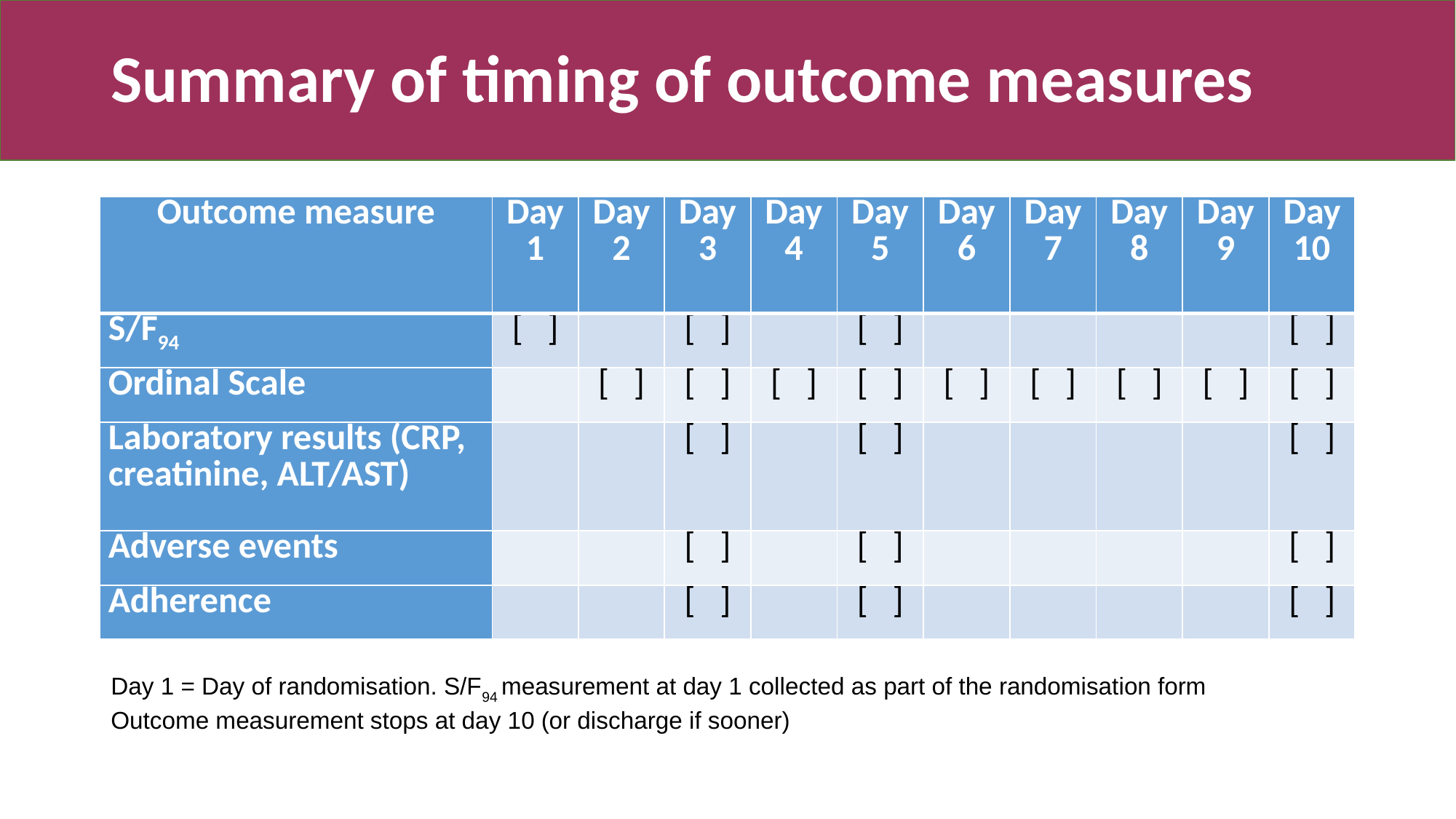

# Summary of timing of outcome measures
| Outcome measure | Day 1 | Day 2 | Day 3 | Day 4 | Day 5 | Day 6 | Day 7 | Day 8 | Day 9 | Day 10 |
| --- | --- | --- | --- | --- | --- | --- | --- | --- | --- | --- |
| S/F94 | [ ] |  | [ ] |  | [ ] |  |  |  |  | [ ] |
| Ordinal Scale |  | [ ] | [ ] | [ ] | [ ] | [ ] | [ ] | [ ] | [ ] | [ ] |
| Laboratory results (CRP, creatinine, ALT/AST) |  |  | [ ] |  | [ ] |  |  |  |  | [ ] |
| Adverse events |  |  | [ ] |  | [ ] |  |  |  |  | [ ] |
| Adherence |  |  | [ ] |  | [ ] |  |  |  |  | [ ] |
Day 1 = Day of randomisation. S/F94 measurement at day 1 collected as part of the randomisation form
Outcome measurement stops at day 10 (or discharge if sooner)